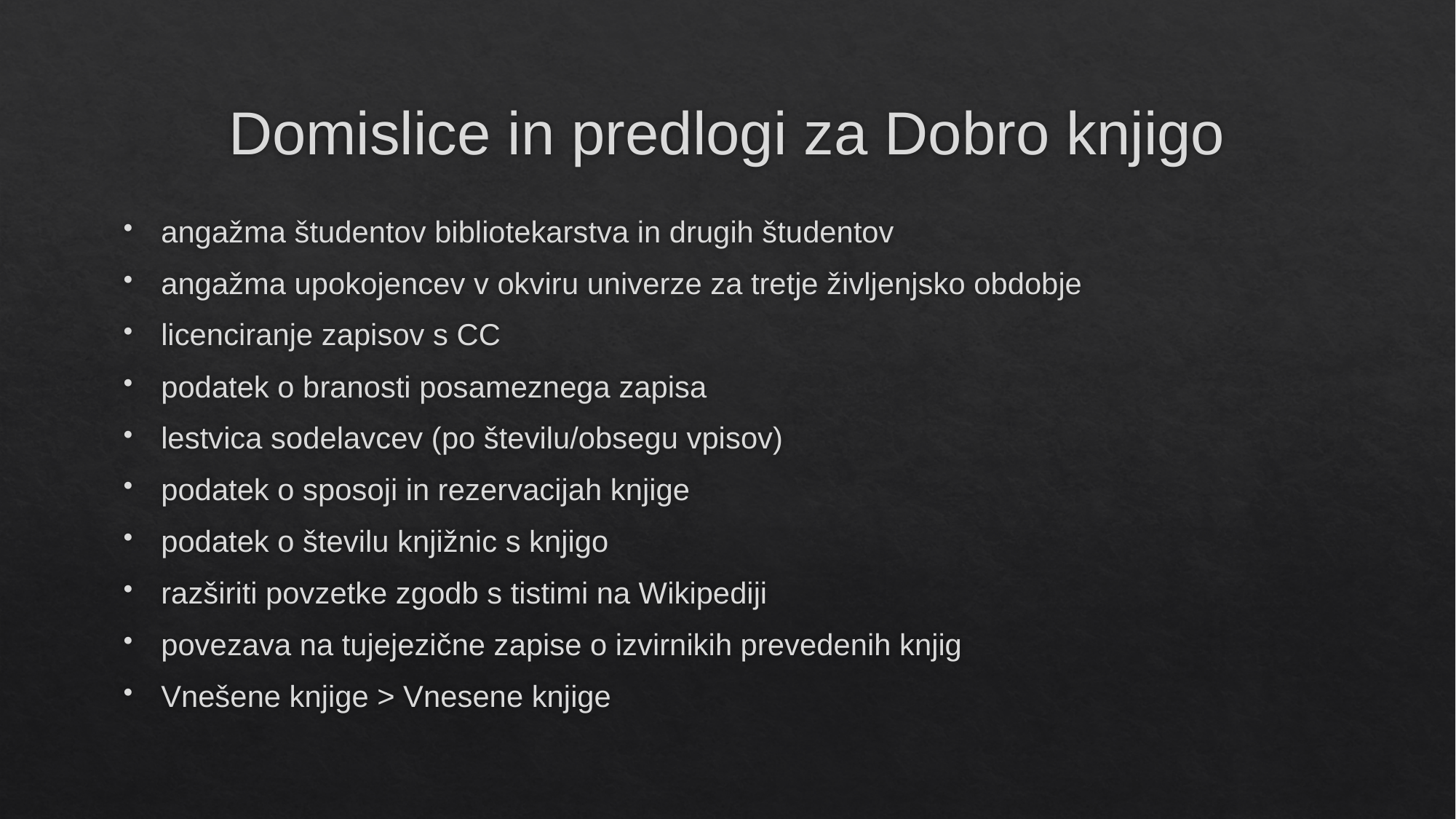

# Domislice in predlogi za Dobro knjigo
angažma študentov bibliotekarstva in drugih študentov
angažma upokojencev v okviru univerze za tretje življenjsko obdobje
licenciranje zapisov s CC
podatek o branosti posameznega zapisa
lestvica sodelavcev (po številu/obsegu vpisov)
podatek o sposoji in rezervacijah knjige
podatek o številu knjižnic s knjigo
razširiti povzetke zgodb s tistimi na Wikipediji
povezava na tujejezične zapise o izvirnikih prevedenih knjig
Vnešene knjige > Vnesene knjige